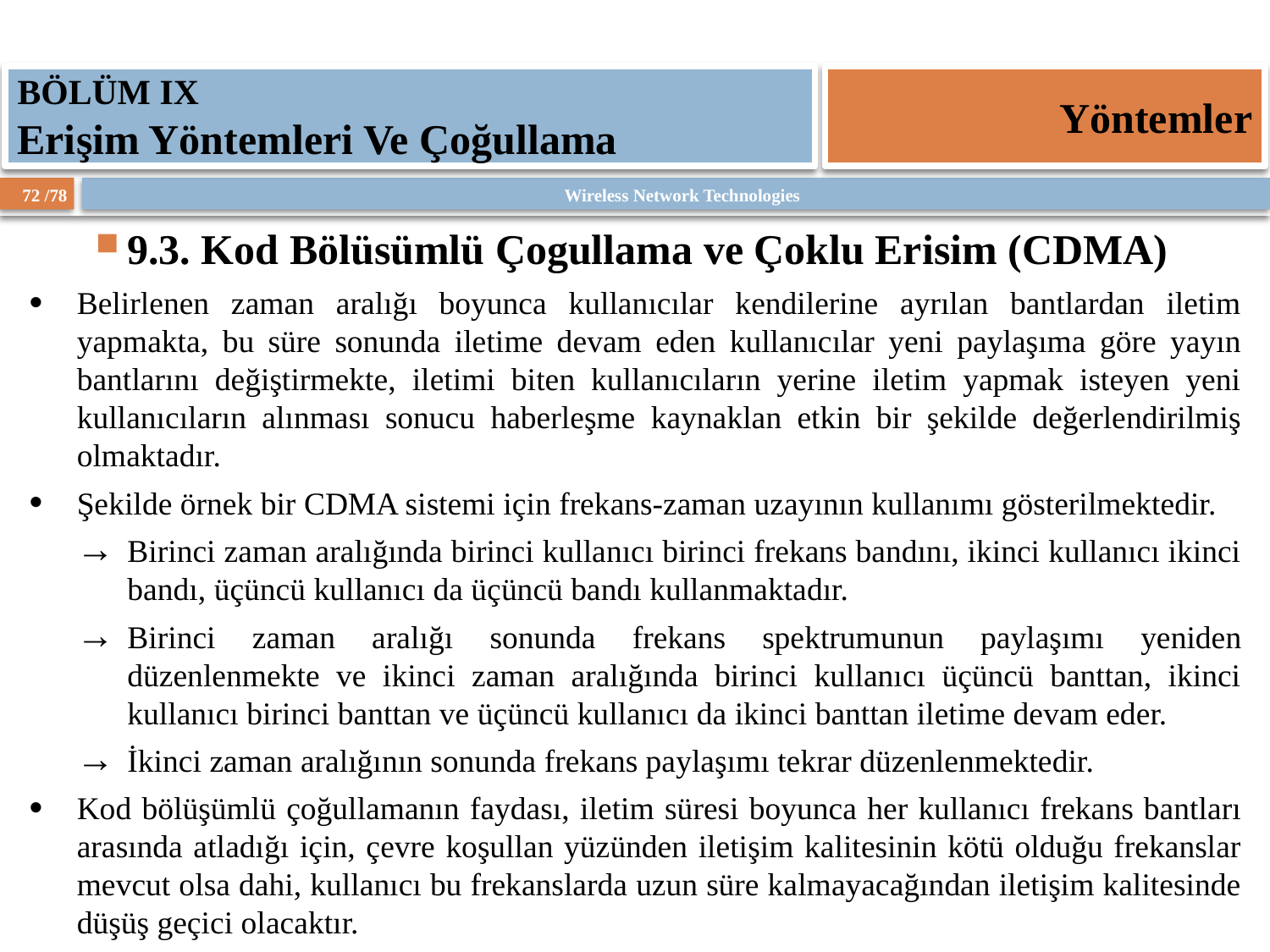

BÖLÜM IX
Erişim Yöntemleri Ve Çoğullama
Yöntemler
9.3. Kod Bölüsümlü Çogullama ve Çoklu Erisim (CDMA)
Belirlenen zaman aralığı boyunca kullanıcılar kendilerine ayrılan bantlardan iletim yapmakta, bu süre sonunda iletime devam eden kullanıcılar yeni paylaşıma göre yayın bantlarını değiştirmekte, iletimi biten kullanıcıların yerine iletim yapmak isteyen yeni kullanıcıların alınması sonucu haberleşme kaynaklan etkin bir şekilde değerlendirilmiş olmaktadır.
Şekilde örnek bir CDMA sistemi için frekans-zaman uzayının kullanımı gösterilmektedir.
Birinci zaman aralığında birinci kullanıcı birinci frekans bandını, ikinci kullanıcı ikinci bandı, üçüncü kullanıcı da üçüncü bandı kullanmaktadır.
Birinci zaman aralığı sonunda frekans spektrumunun paylaşımı yeniden düzenlenmekte ve ikinci zaman aralığında birinci kullanıcı üçüncü banttan, ikinci kullanıcı birinci banttan ve üçüncü kullanıcı da ikinci banttan iletime devam eder.
İkinci zaman aralığının sonunda frekans paylaşımı tekrar düzenlenmektedir.
Kod bölüşümlü çoğullamanın faydası, iletim süresi boyunca her kullanıcı frekans bantları arasında atladığı için, çevre koşullan yüzünden iletişim kalitesinin kötü olduğu frekanslar mevcut olsa dahi, kullanıcı bu frekanslarda uzun süre kalmayacağından iletişim kalitesinde düşüş geçici olacaktır.